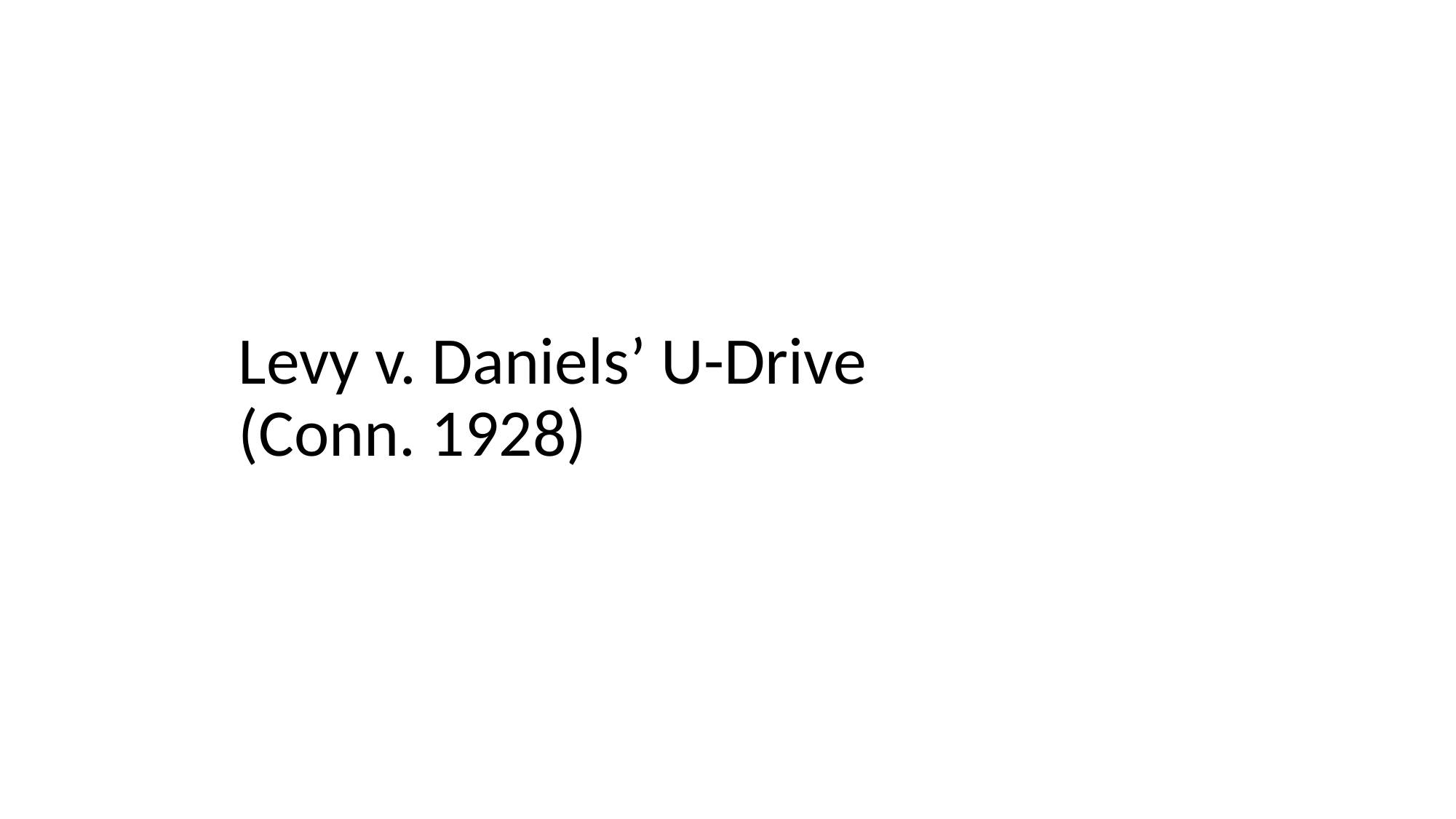

# Levy v. Daniels’ U-Drive (Conn. 1928)